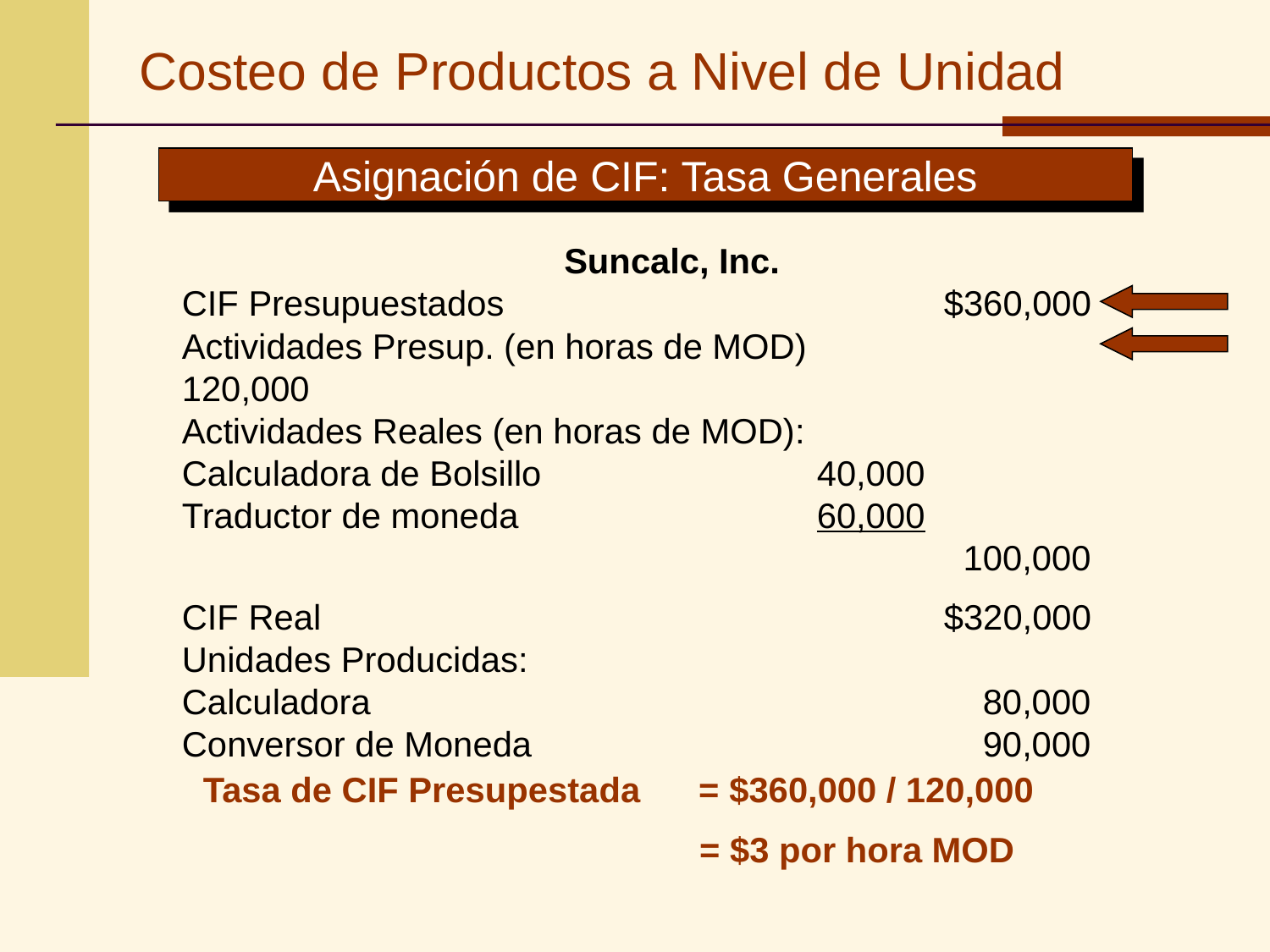

Costeo de Productos a Nivel de Unidad
# Asignación de CIF: Tasa Generales
Suncalc, Inc.
CIF Presupuestados 				$360,000
Actividades Presup. (en horas de MOD) 		  120,000
Actividades Reales (en horas de MOD):
Calculadora de Bolsillo 			40,000
Traductor de moneda 			60,000
						  100,000

CIF Real                      				$320,000
Unidades Producidas:
Calculadora 					    80,000
Conversor de Moneda 				    90,000

Tasa de CIF Presupestada      = $360,000 / 120,000
                                                   = $3 por hora MOD